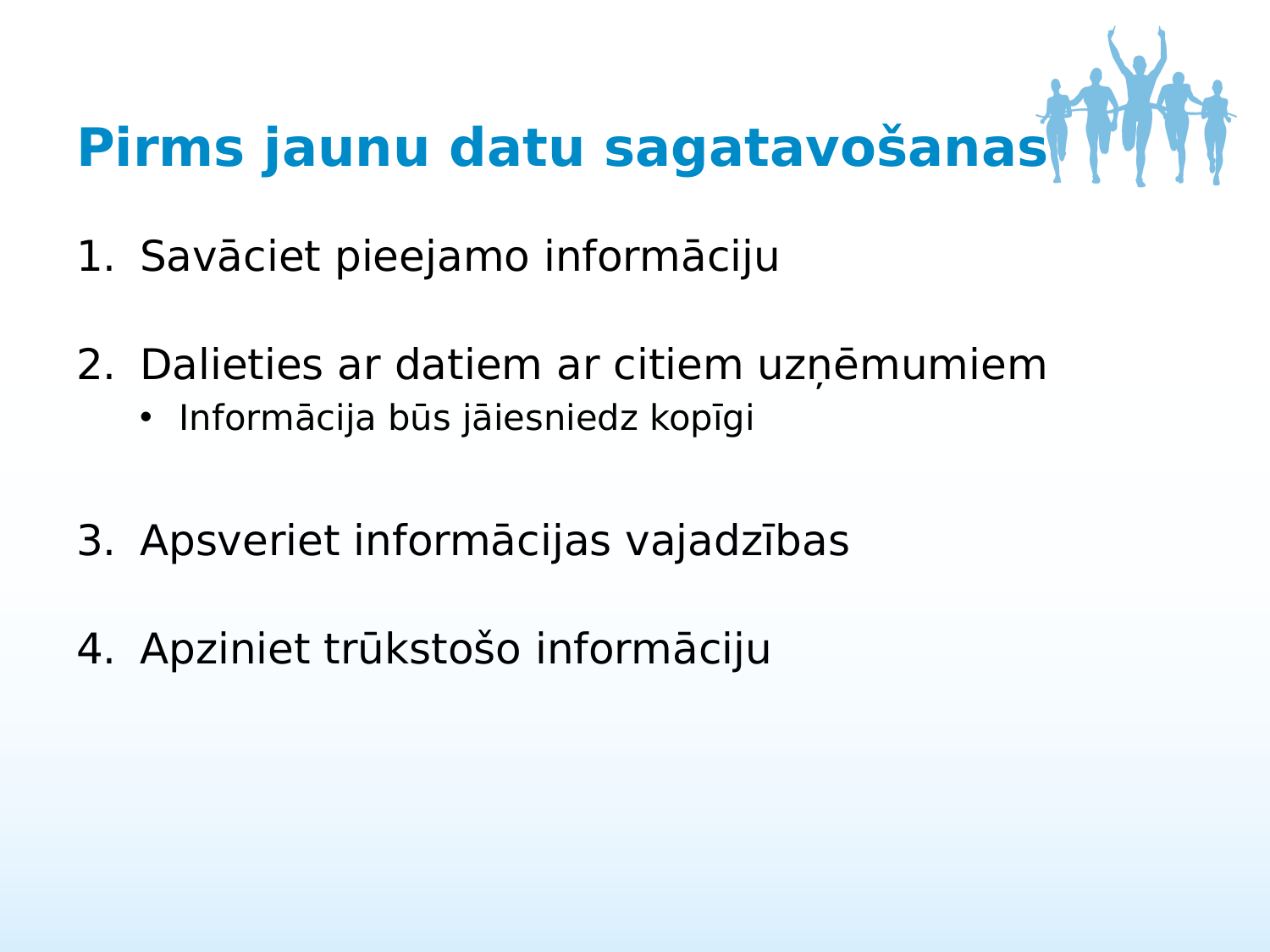

# Pirms jaunu datu sagatavošanas
Savāciet pieejamo informāciju

Dalieties ar datiem ar citiem uzņēmumiem
Informācija būs jāiesniedz kopīgi

Apsveriet informācijas vajadzības

Apziniet trūkstošo informāciju

16